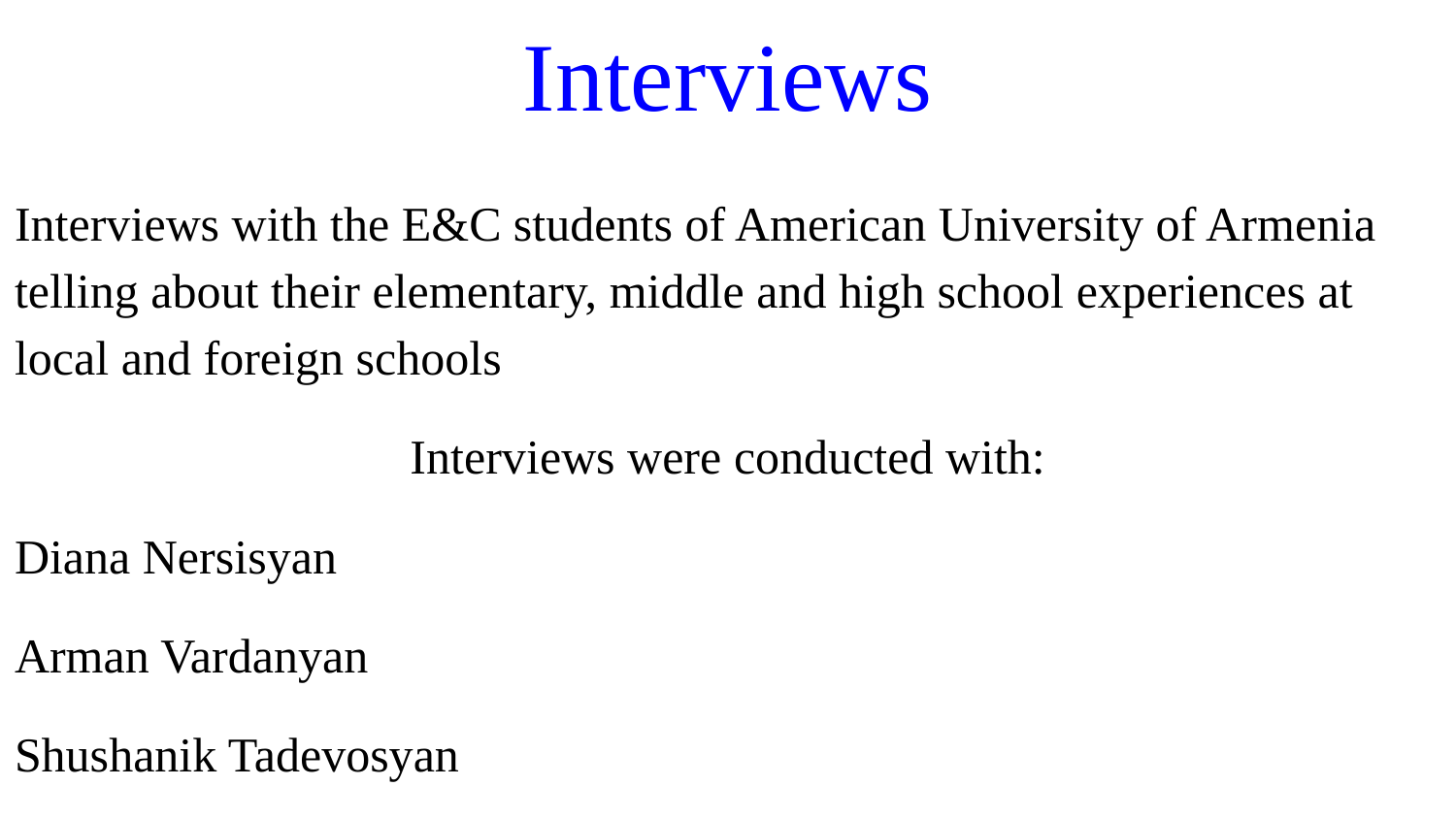

# Interviews
Interviews with the E&C students of American University of Armenia telling about their elementary, middle and high school experiences at local and foreign schools
Interviews were conducted with:
Diana Nersisyan
Arman Vardanyan
Shushanik Tadevosyan